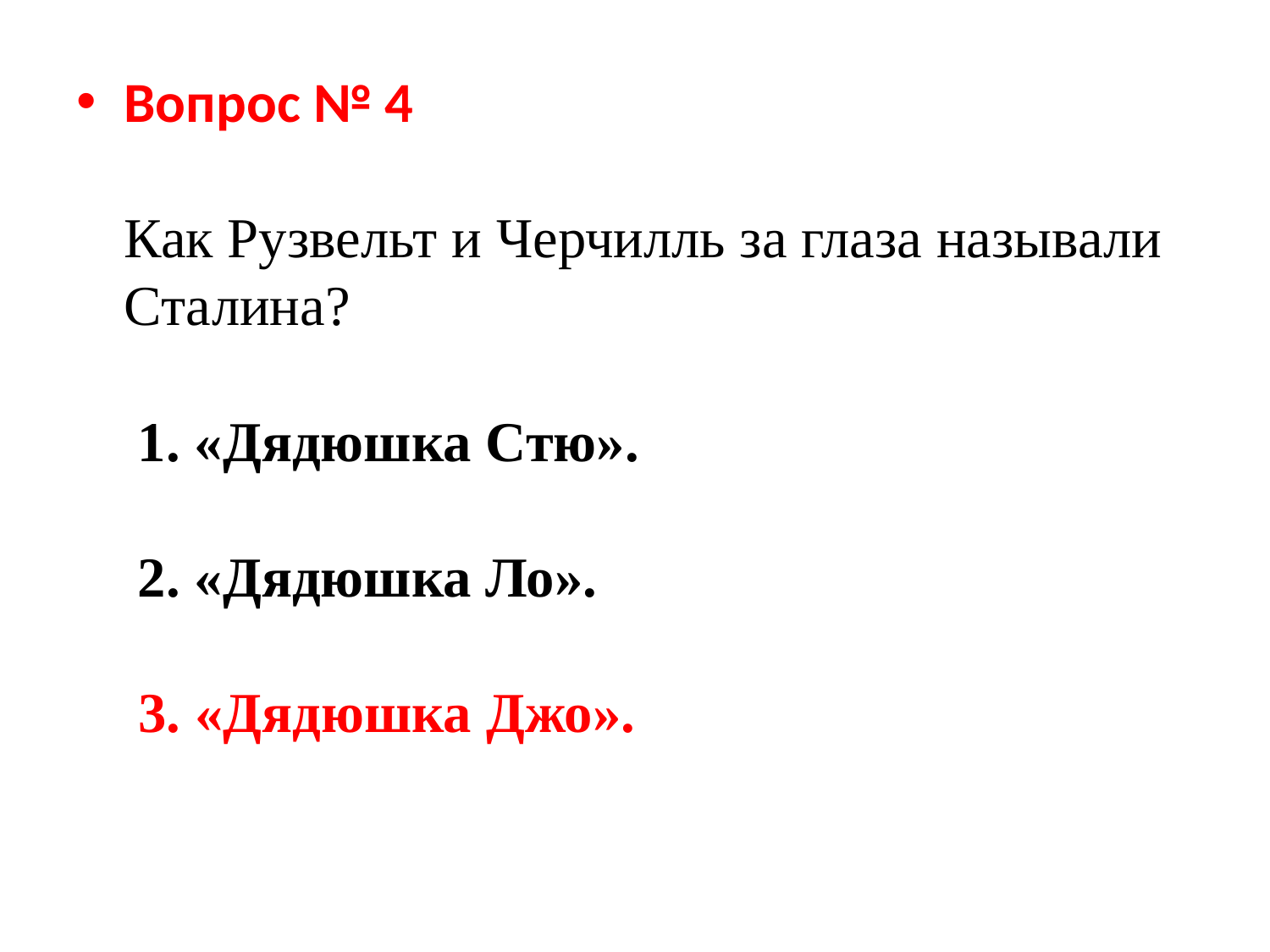

#
Вопрос № 4
Как Рузвельт и Черчилль за глаза называли Сталина?
 1. «Дядюшка Стю».
 2. «Дядюшка Ло».
 3. «Дядюшка Джо».